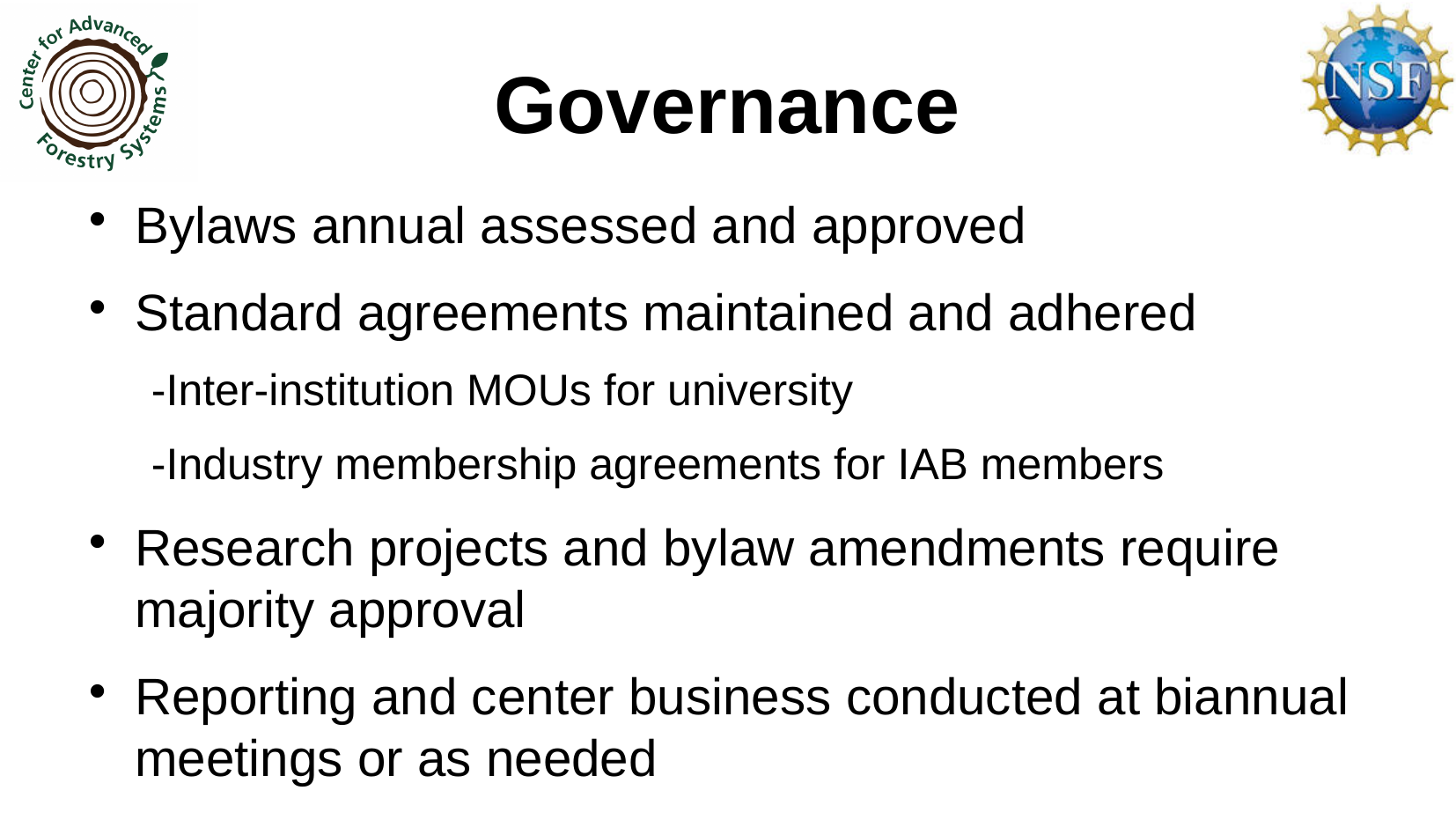

Governance
Bylaws annual assessed and approved
Standard agreements maintained and adhered
-Inter-institution MOUs for university
-Industry membership agreements for IAB members
Research projects and bylaw amendments require majority approval
Reporting and center business conducted at biannual meetings or as needed